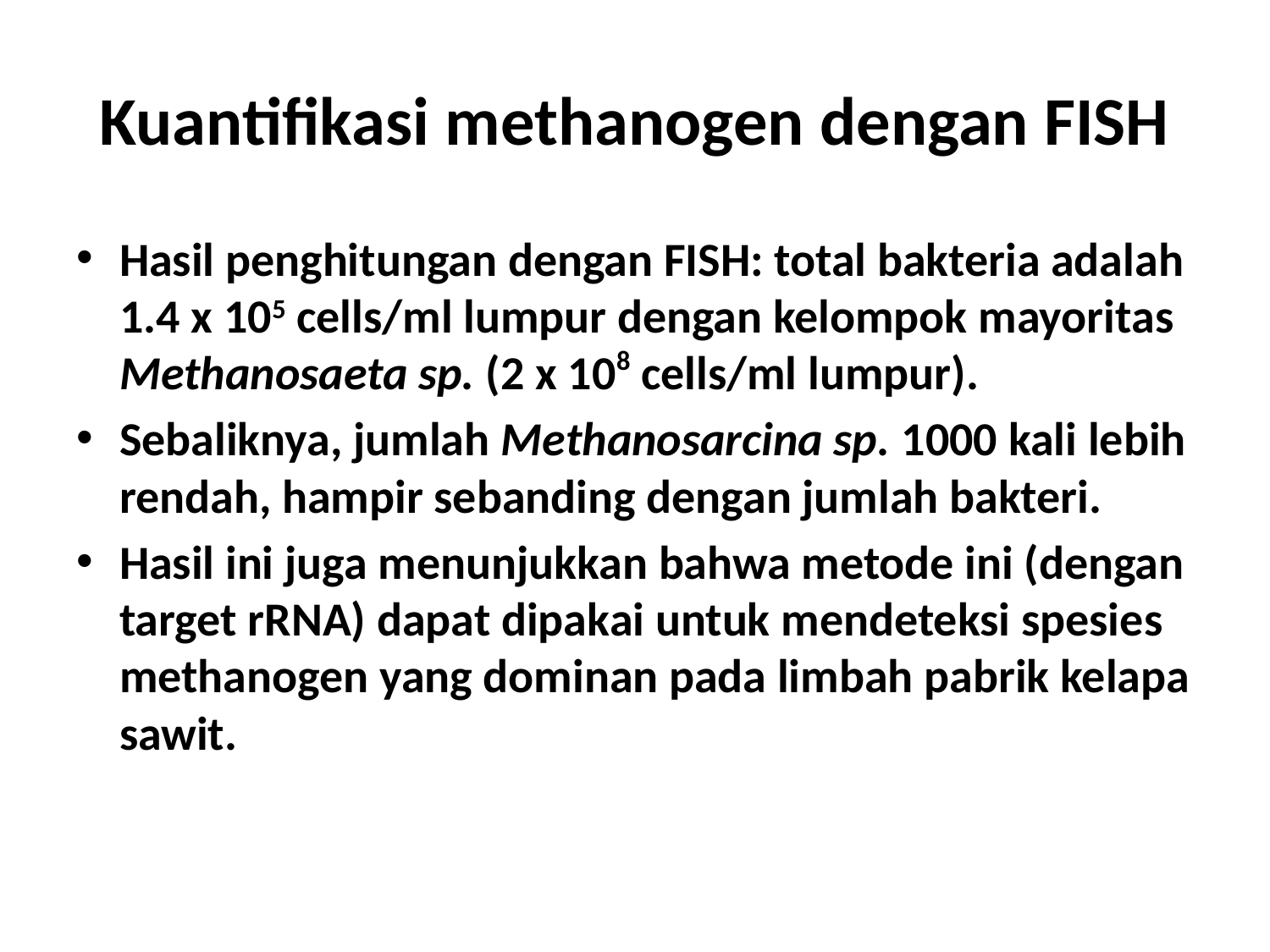

# Kuantifikasi methanogen dengan FISH
Hasil penghitungan dengan FISH: total bakteria adalah 1.4 x 105 cells/ml lumpur dengan kelompok mayoritas Methanosaeta sp. (2 x 108 cells/ml lumpur).
Sebaliknya, jumlah Methanosarcina sp. 1000 kali lebih rendah, hampir sebanding dengan jumlah bakteri.
Hasil ini juga menunjukkan bahwa metode ini (dengan target rRNA) dapat dipakai untuk mendeteksi spesies methanogen yang dominan pada limbah pabrik kelapa sawit.